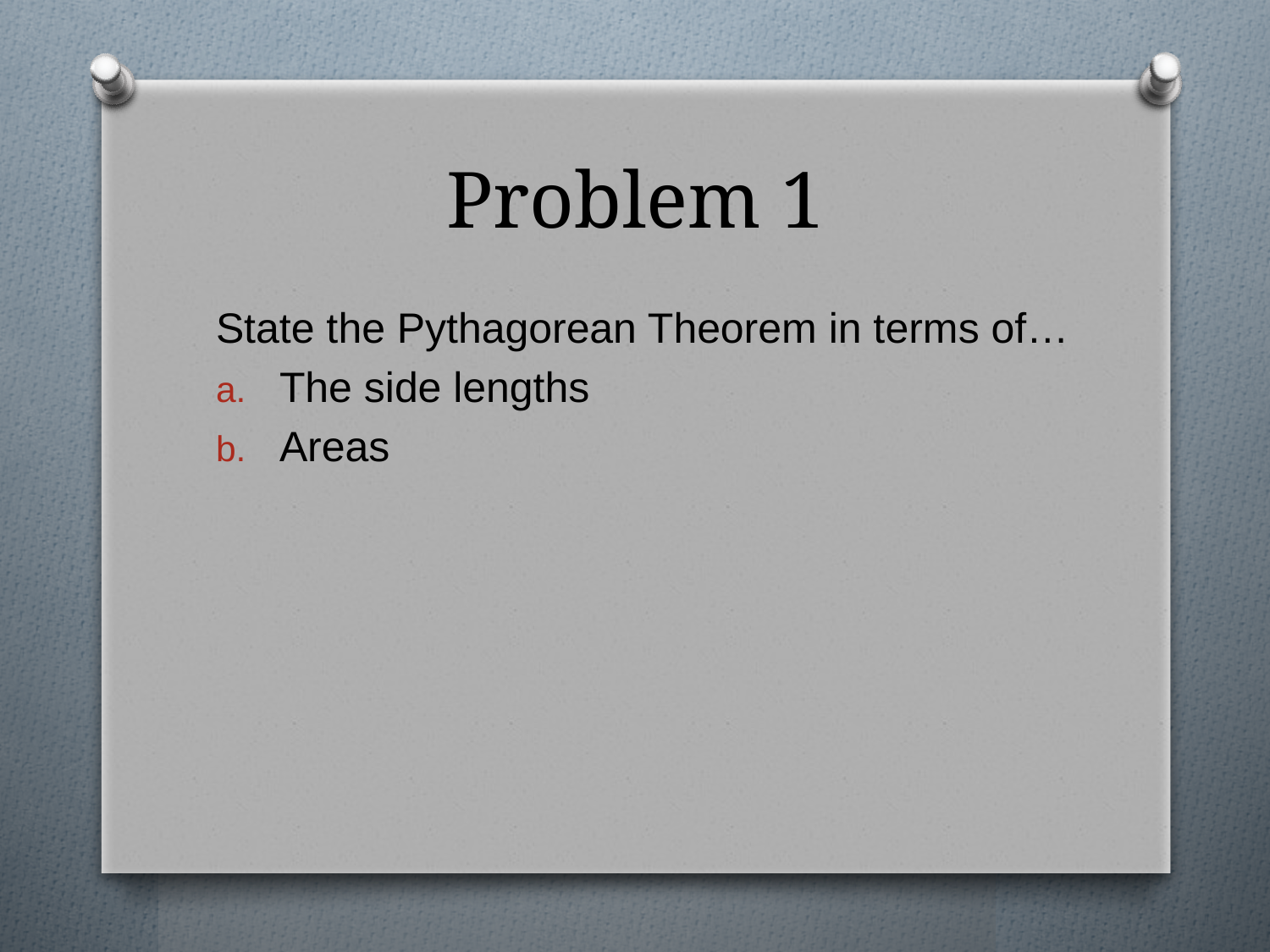

# Problem 1
State the Pythagorean Theorem in terms of…
The side lengths
Areas